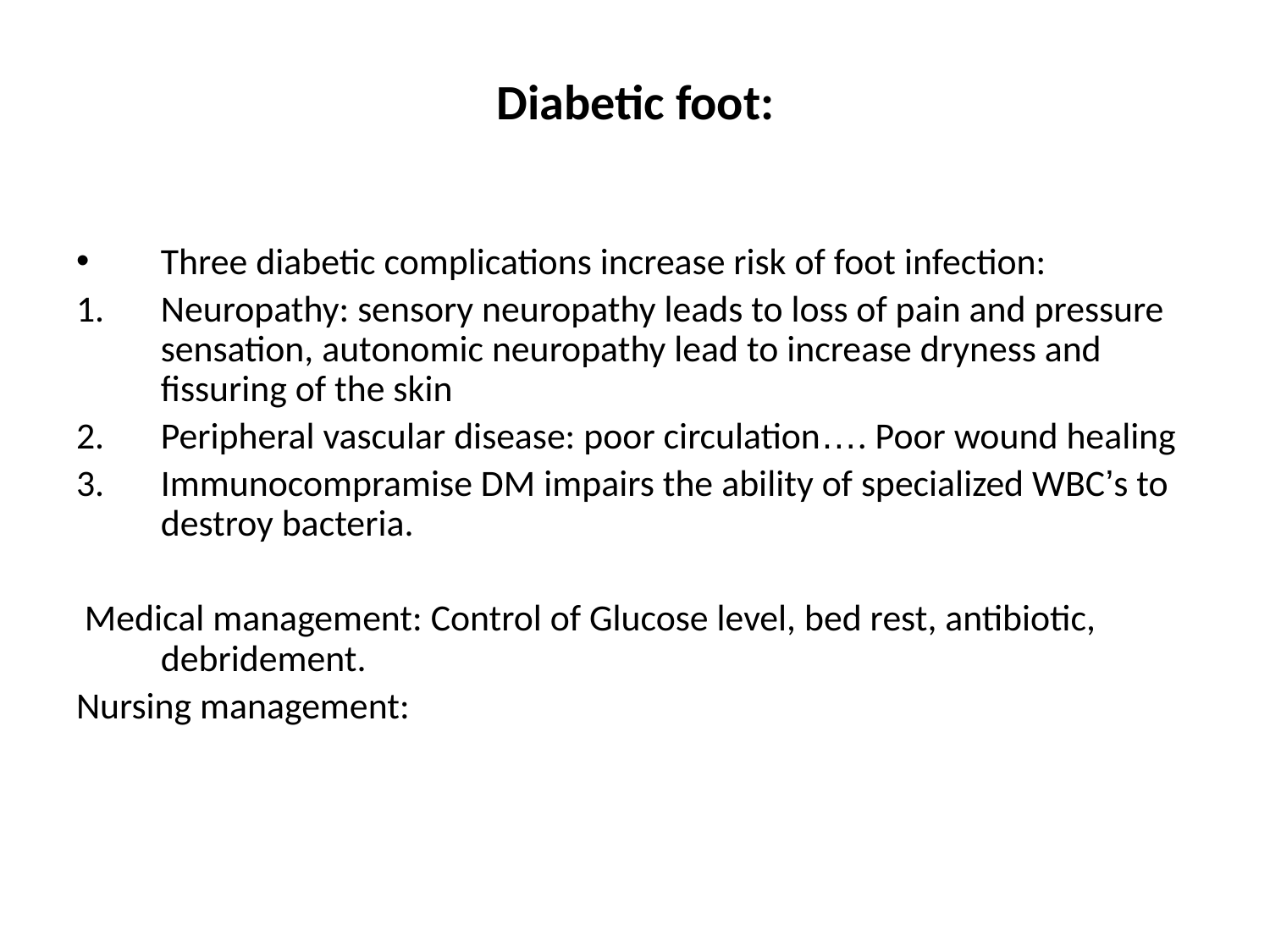

# Diabetic foot:
Three diabetic complications increase risk of foot infection:
Neuropathy: sensory neuropathy leads to loss of pain and pressure sensation, autonomic neuropathy lead to increase dryness and fissuring of the skin
Peripheral vascular disease: poor circulation…. Poor wound healing
Immunocompramise DM impairs the ability of specialized WBC’s to destroy bacteria.

 Medical management: Control of Glucose level, bed rest, antibiotic, debridement.
Nursing management: